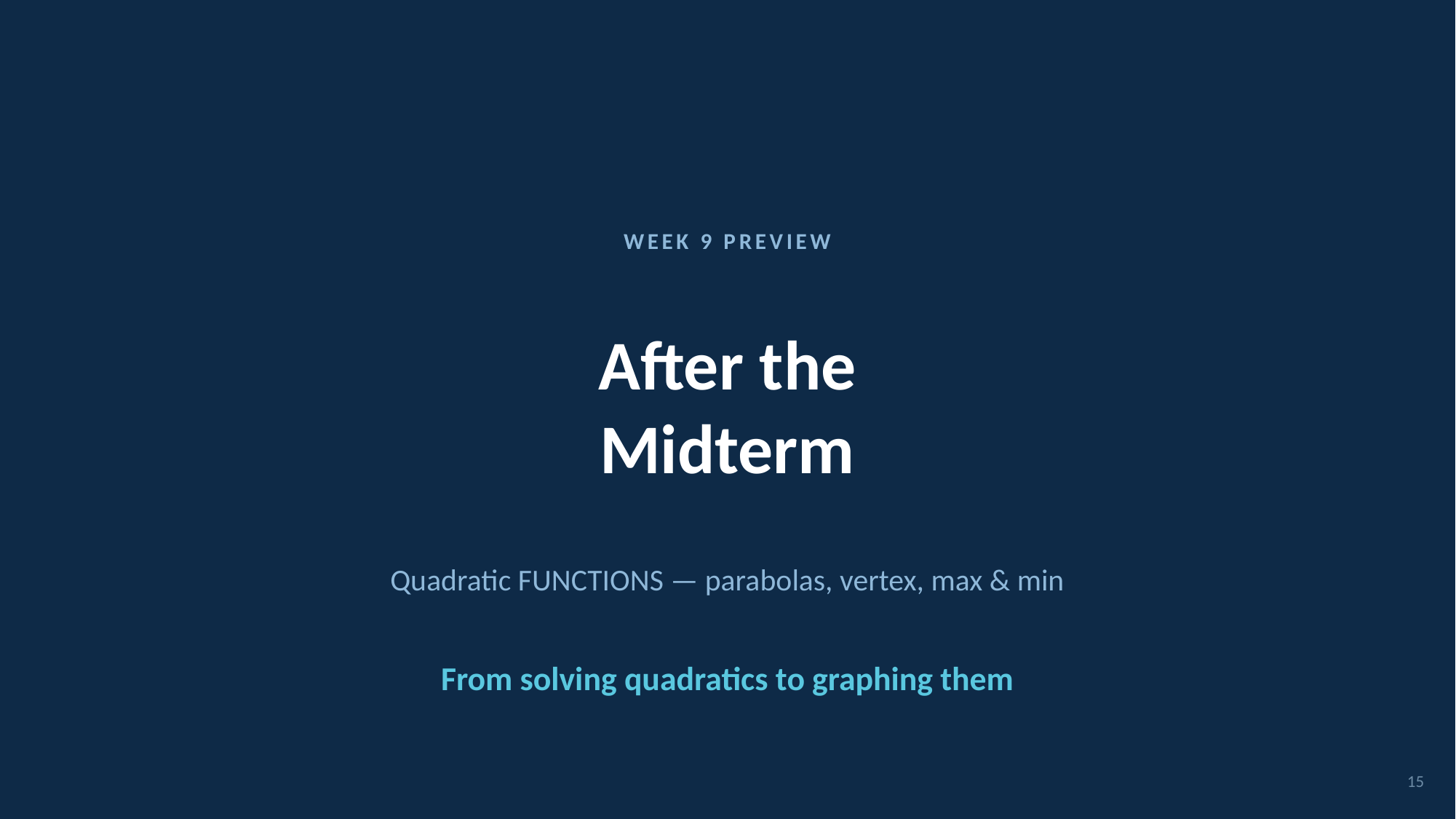

WEEK 9 PREVIEW
After the
Midterm
Quadratic FUNCTIONS — parabolas, vertex, max & min
From solving quadratics to graphing them
15